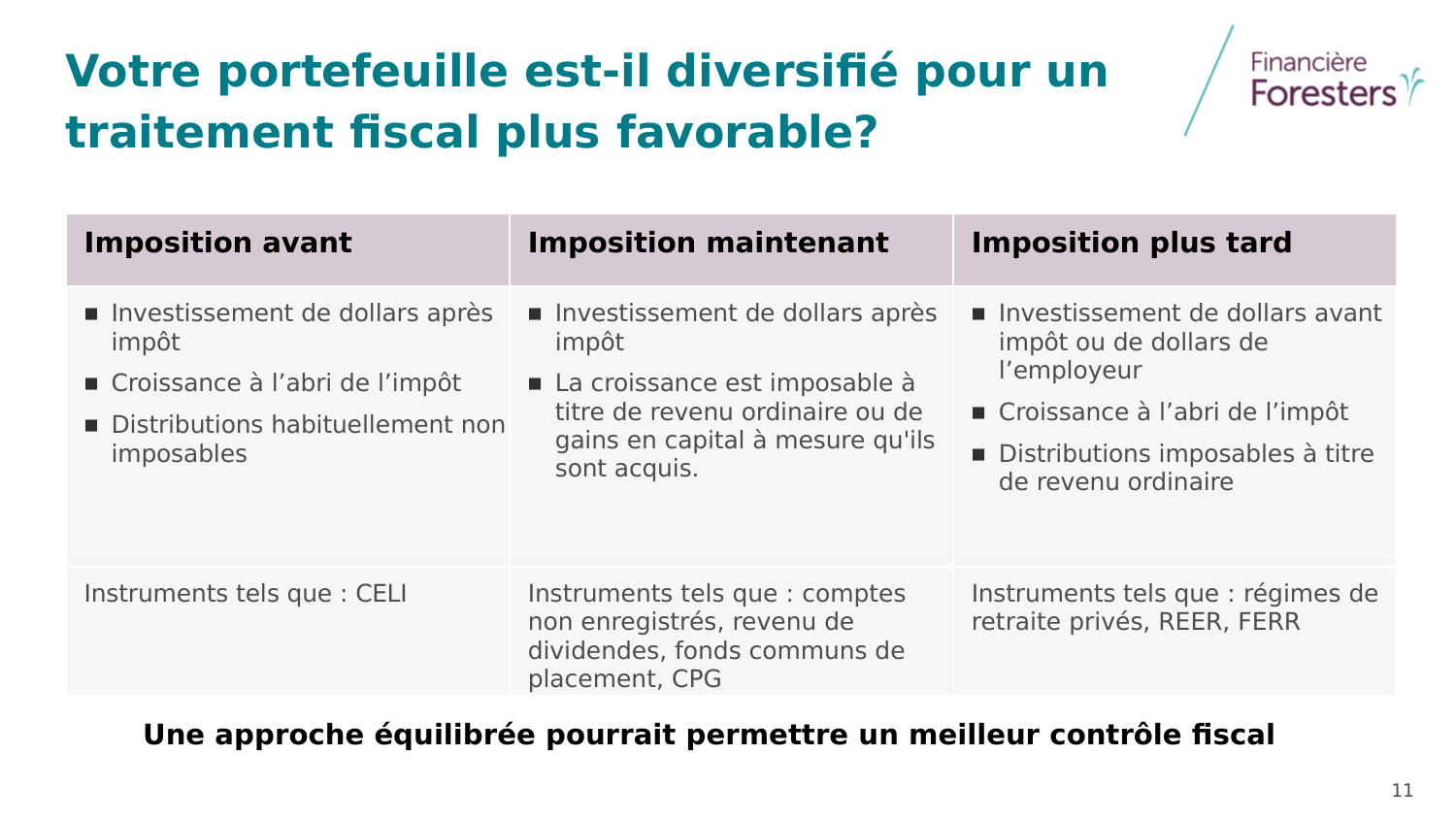

# Votre portefeuille est-il diversifié pour un traitement fiscal plus favorable?
| Imposition avant | Imposition maintenant | Imposition plus tard |
| --- | --- | --- |
| Investissement de dollars après impôt Croissance à l’abri de l’impôt Distributions habituellement non imposables | Investissement de dollars après impôt La croissance est imposable à titre de revenu ordinaire ou de gains en capital à mesure qu'ils sont acquis. | Investissement de dollars avant impôt ou de dollars de l’employeur Croissance à l’abri de l’impôt Distributions imposables à titre de revenu ordinaire |
| Instruments tels que : CELI | Instruments tels que : comptes non enregistrés, revenu de dividendes, fonds communs de placement, CPG | Instruments tels que : régimes de retraite privés, REER, FERR |
Une approche équilibrée pourrait permettre un meilleur contrôle fiscal